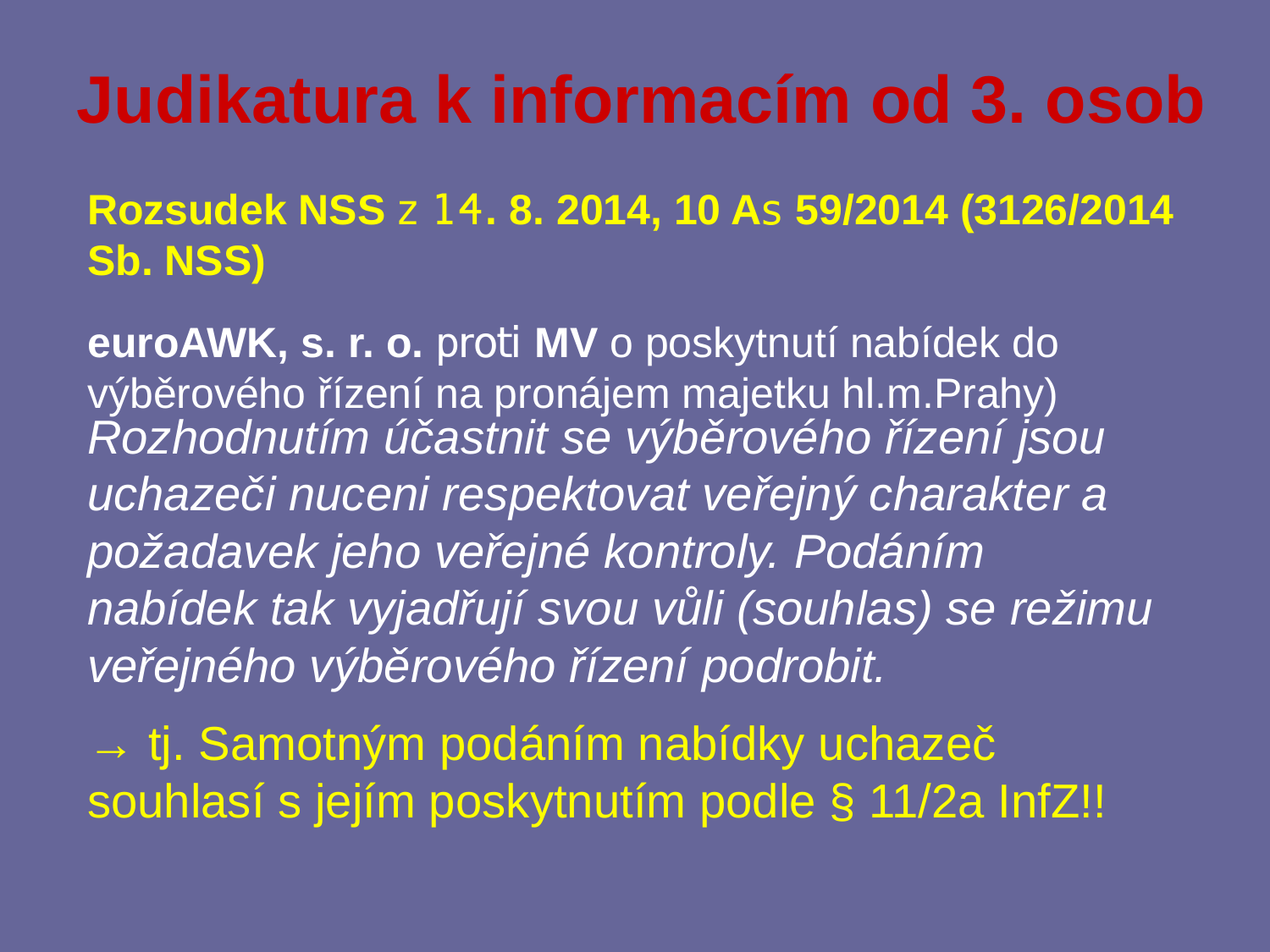

# Judikatura k informacím od 3. osob
Rozsudek NSS z 14. 8. 2014, 10 As 59/2014 (3126/2014 Sb. NSS)
euroAWK, s. r. o. proti MV o poskytnutí nabídek do výběrového řízení na pronájem majetku hl.m.Prahy)
Rozhodnutím účastnit se výběrového řízení jsou uchazeči nuceni respektovat veřejný charakter a požadavek jeho veřejné kontroly. Podáním nabídek tak vyjadřují svou vůli (souhlas) se režimu veřejného výběrového řízení podrobit.
→ tj. Samotným podáním nabídky uchazeč souhlasí s jejím poskytnutím podle § 11/2a InfZ!!